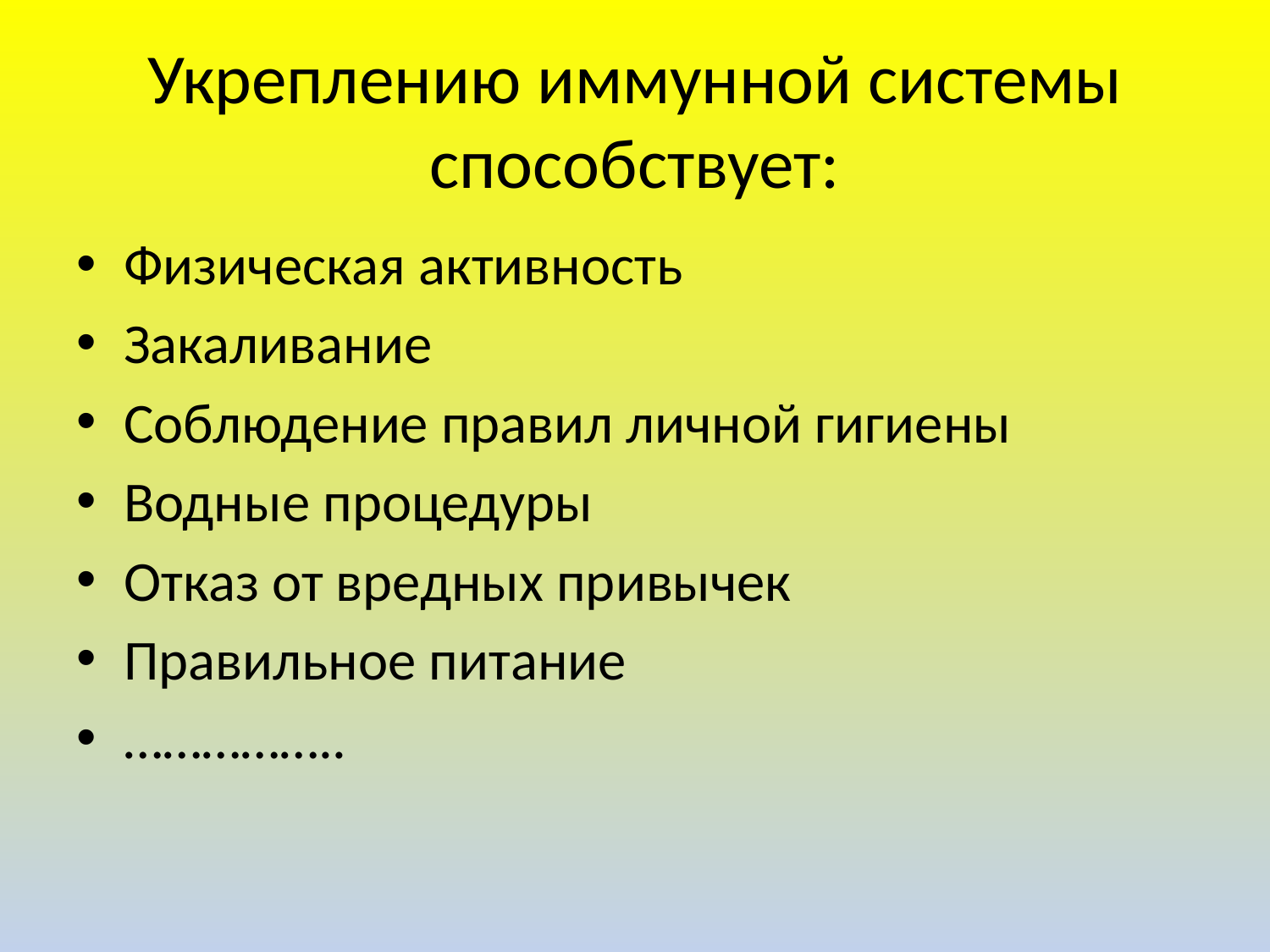

# Укреплению иммунной системы способствует:
Физическая активность
Закаливание
Соблюдение правил личной гигиены
Водные процедуры
Отказ от вредных привычек
Правильное питание
……………..